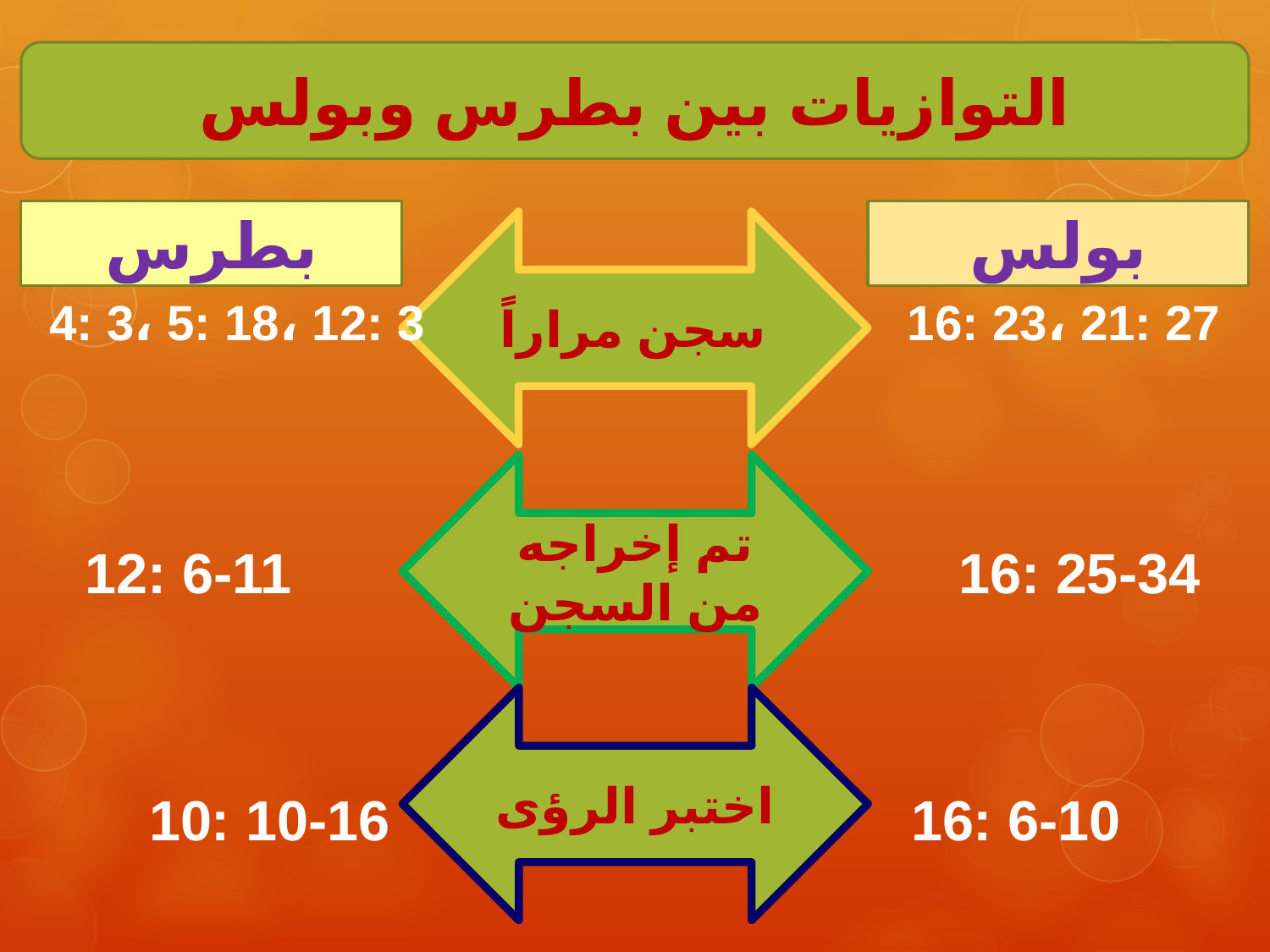

التوازيات بين بطرس وبولس
بطرس
بولس
سجن مراراً
4: 3، 5: 18، 12: 3				       16: 23، 21: 27
تم إخراجه من السجن
 12: 6-11						16: 25-34
اختبر الرؤى
10: 10-16					16: 6-10